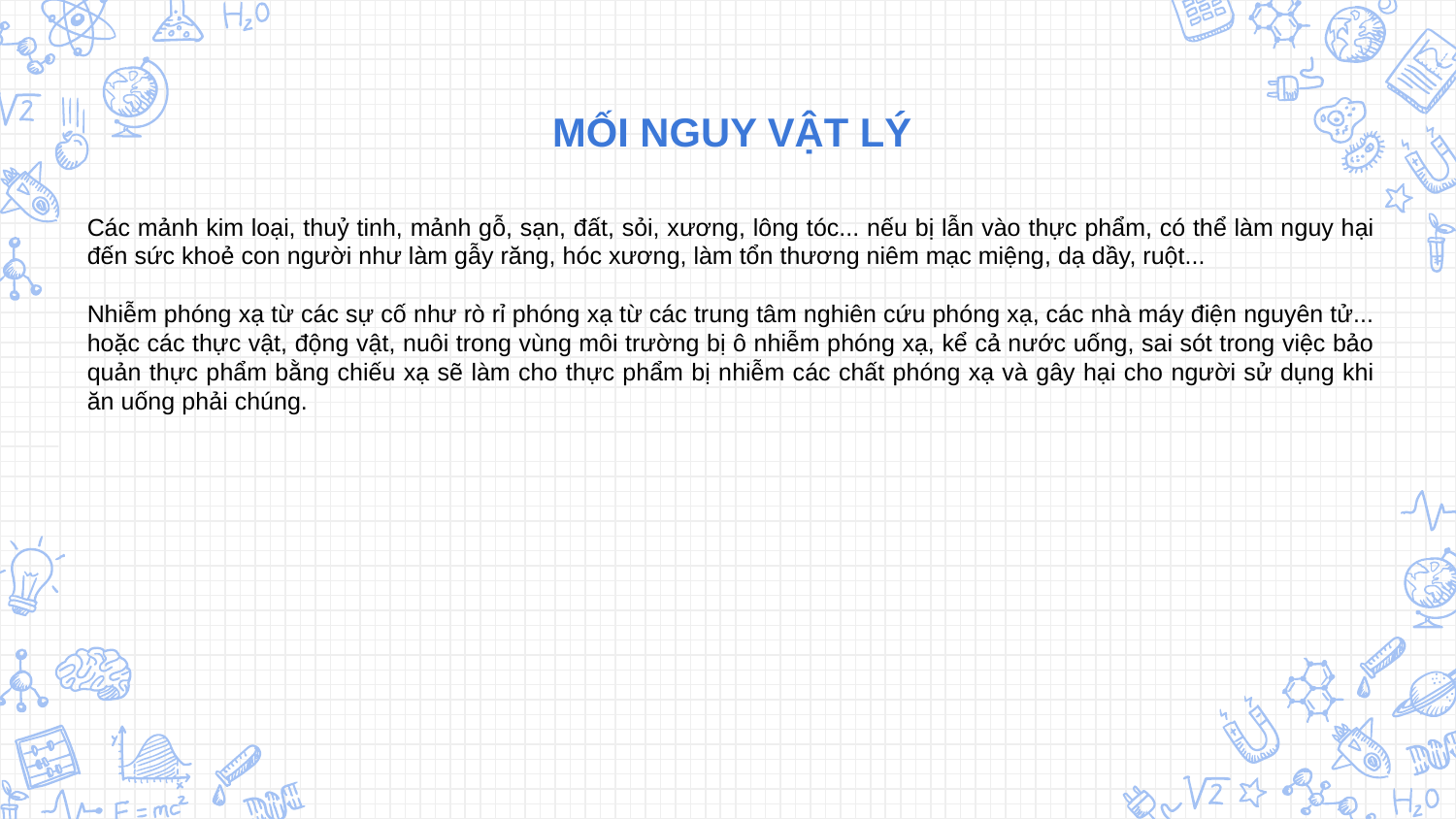

MỐI NGUY VẬT LÝ
Các mảnh kim loại, thuỷ tinh, mảnh gỗ, sạn, đất, sỏi, xương, lông tóc... nếu bị lẫn vào thực phẩm, có thể làm nguy hại đến sức khoẻ con người như làm gẫy răng, hóc xương, làm tổn thương niêm mạc miệng, dạ dầy, ruột...

Nhiễm phóng xạ từ các sự cố như rò rỉ phóng xạ từ các trung tâm nghiên cứu phóng xạ, các nhà máy điện nguyên tử... hoặc các thực vật, động vật, nuôi trong vùng môi trường bị ô nhiễm phóng xạ, kể cả nước uống, sai sót trong việc bảo quản thực phẩm bằng chiếu xạ sẽ làm cho thực phẩm bị nhiễm các chất phóng xạ và gây hại cho người sử dụng khi ăn uống phải chúng.